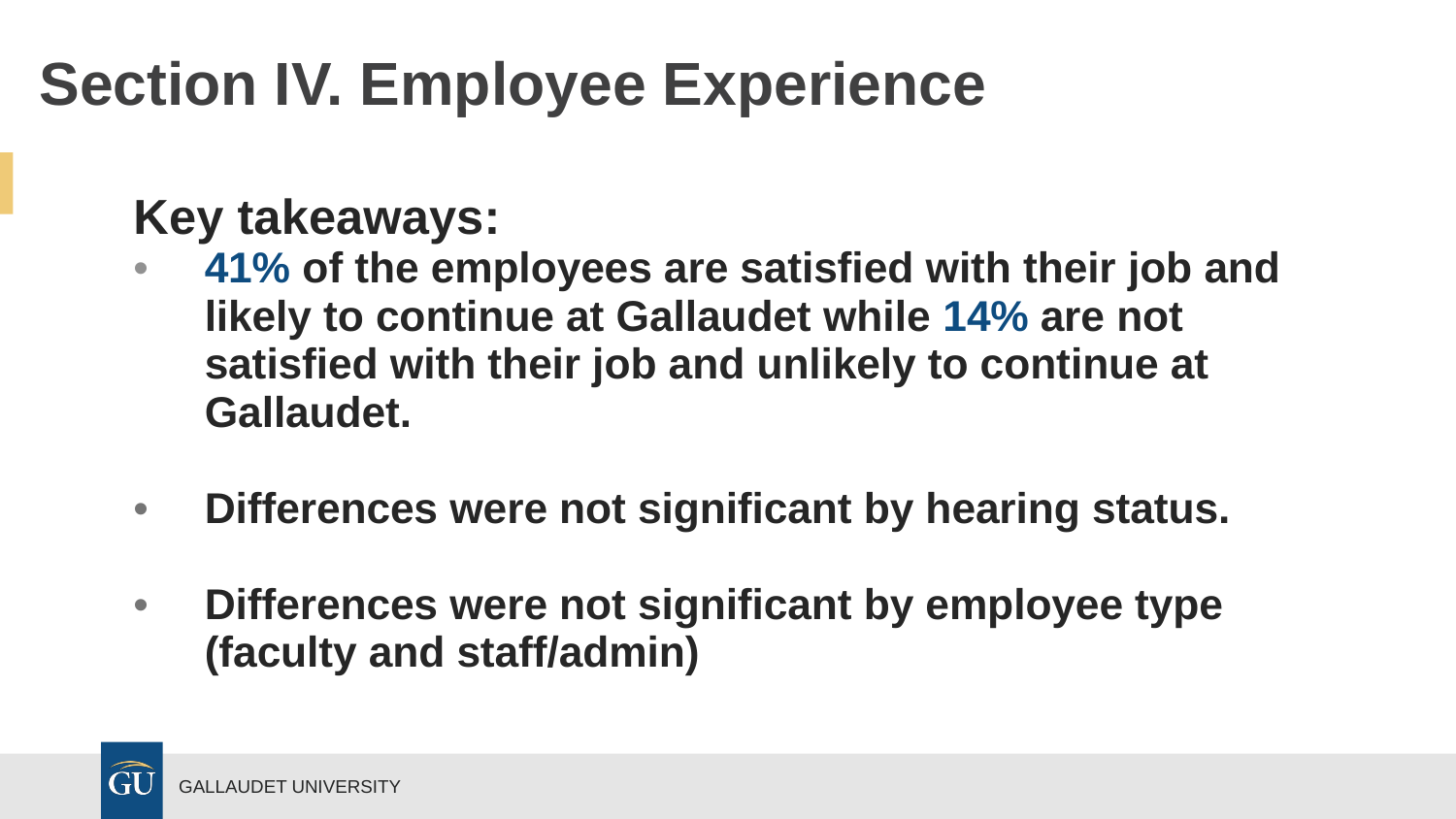

Section IV. Employee Experience
Key takeaways:
41% of the employees are satisfied with their job and likely to continue at Gallaudet while 14% are not satisfied with their job and unlikely to continue at Gallaudet.

Differences were not significant by hearing status.

Differences were not significant by employee type (faculty and staff/admin)